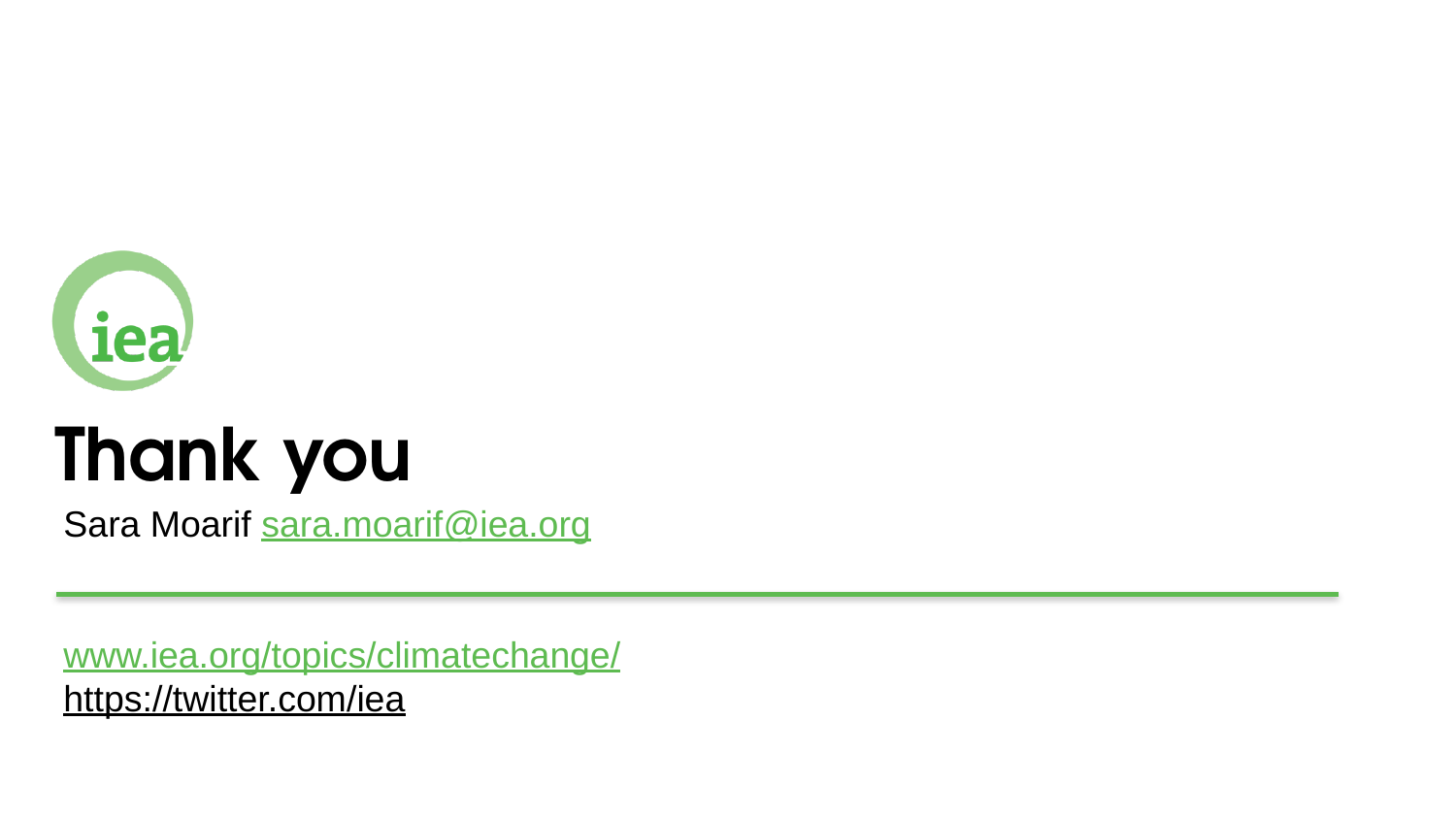

# Thank you
Sara Moarif sara.moarif@iea.org

www.iea.org/topics/climatechange/
https://twitter.com/iea